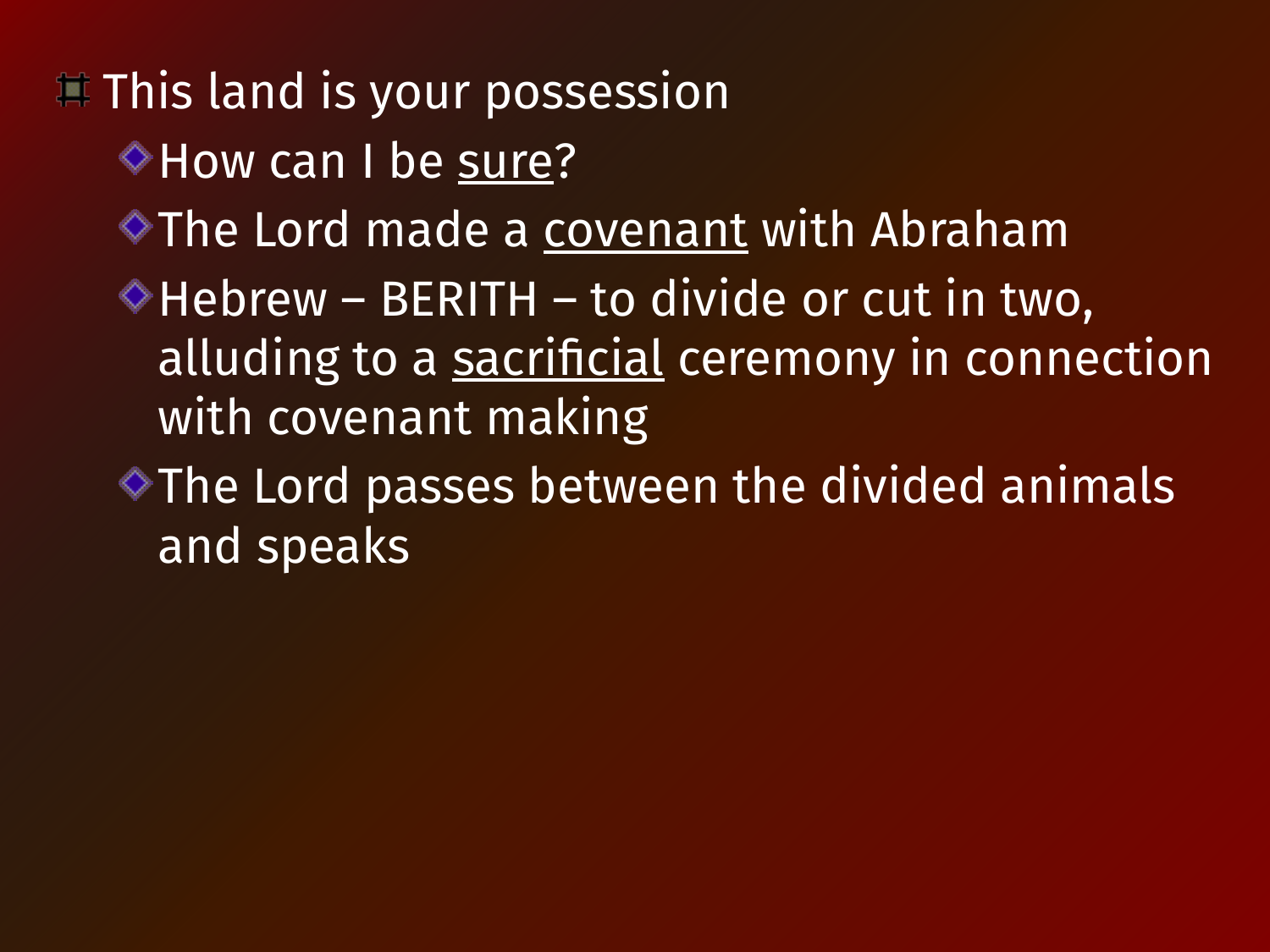

This land is your possession
How can I be sure?
The Lord made a covenant with Abraham
Hebrew – BERITH – to divide or cut in two, alluding to a sacrificial ceremony in connection with covenant making
The Lord passes between the divided animals and speaks